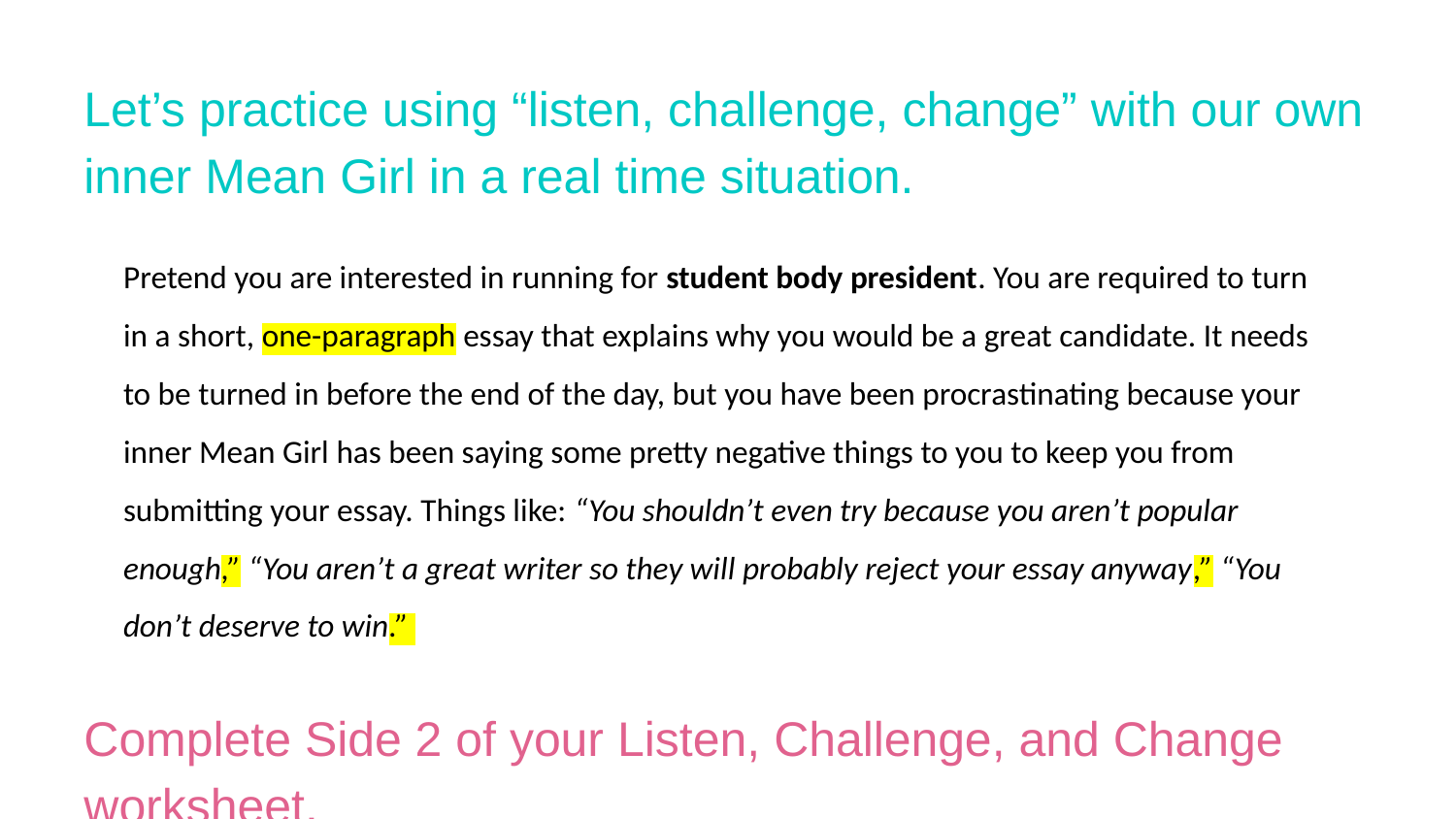

# Let’s practice using “listen, challenge, change” with our own inner Mean Girl in a real time situation.
Pretend you are interested in running for student body president. You are required to turn in a short, one-paragraph essay that explains why you would be a great candidate. It needs to be turned in before the end of the day, but you have been procrastinating because your inner Mean Girl has been saying some pretty negative things to you to keep you from submitting your essay. Things like: “You shouldn’t even try because you aren’t popular enough,” “You aren’t a great writer so they will probably reject your essay anyway,” “You don’t deserve to win.”
Complete Side 2 of your Listen, Challenge, and Change worksheet.